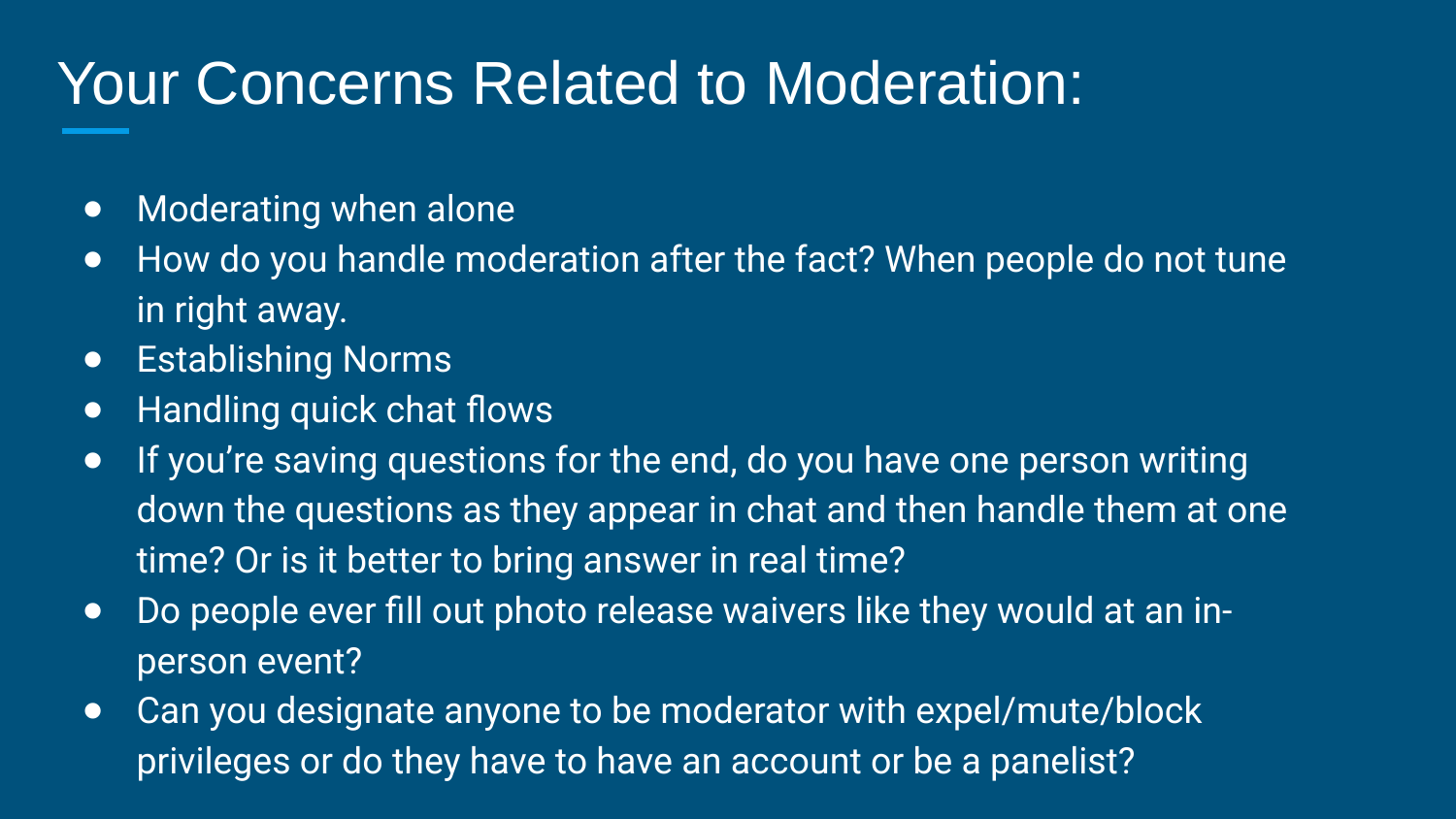

# Your Concerns Related to Moderation:
Moderating when alone
How do you handle moderation after the fact? When people do not tune in right away.
Establishing Norms
Handling quick chat flows
If you’re saving questions for the end, do you have one person writing down the questions as they appear in chat and then handle them at one time? Or is it better to bring answer in real time?
Do people ever fill out photo release waivers like they would at an in-person event?
Can you designate anyone to be moderator with expel/mute/block privileges or do they have to have an account or be a panelist?